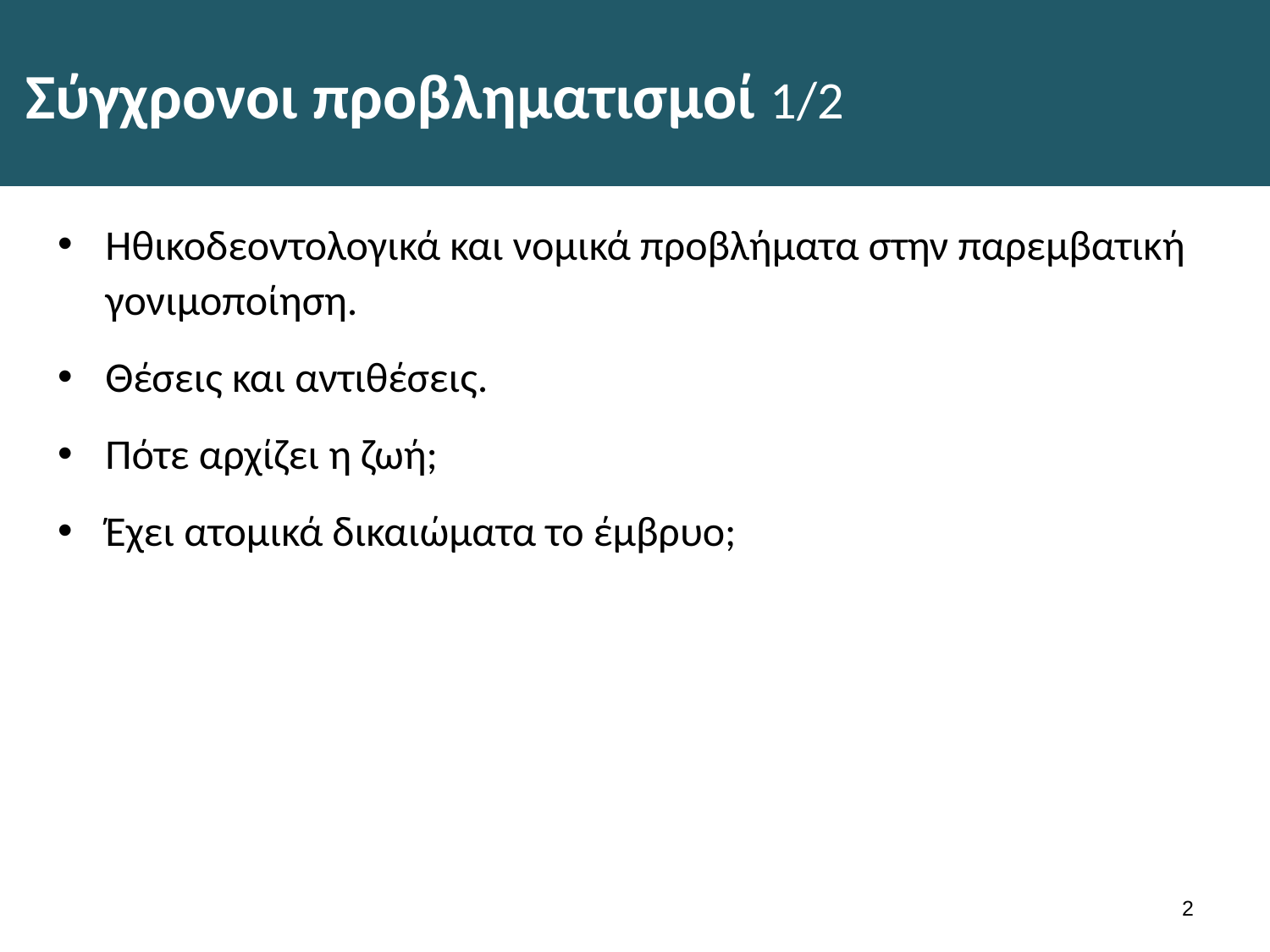

# Σύγχρονοι προβληματισμοί 1/2
Ηθικοδεοντολογικά και νομικά προβλήματα στην παρεμβατική γονιμοποίηση.
Θέσεις και αντιθέσεις.
Πότε αρχίζει η ζωή;
Έχει ατομικά δικαιώματα το έμβρυο;

2